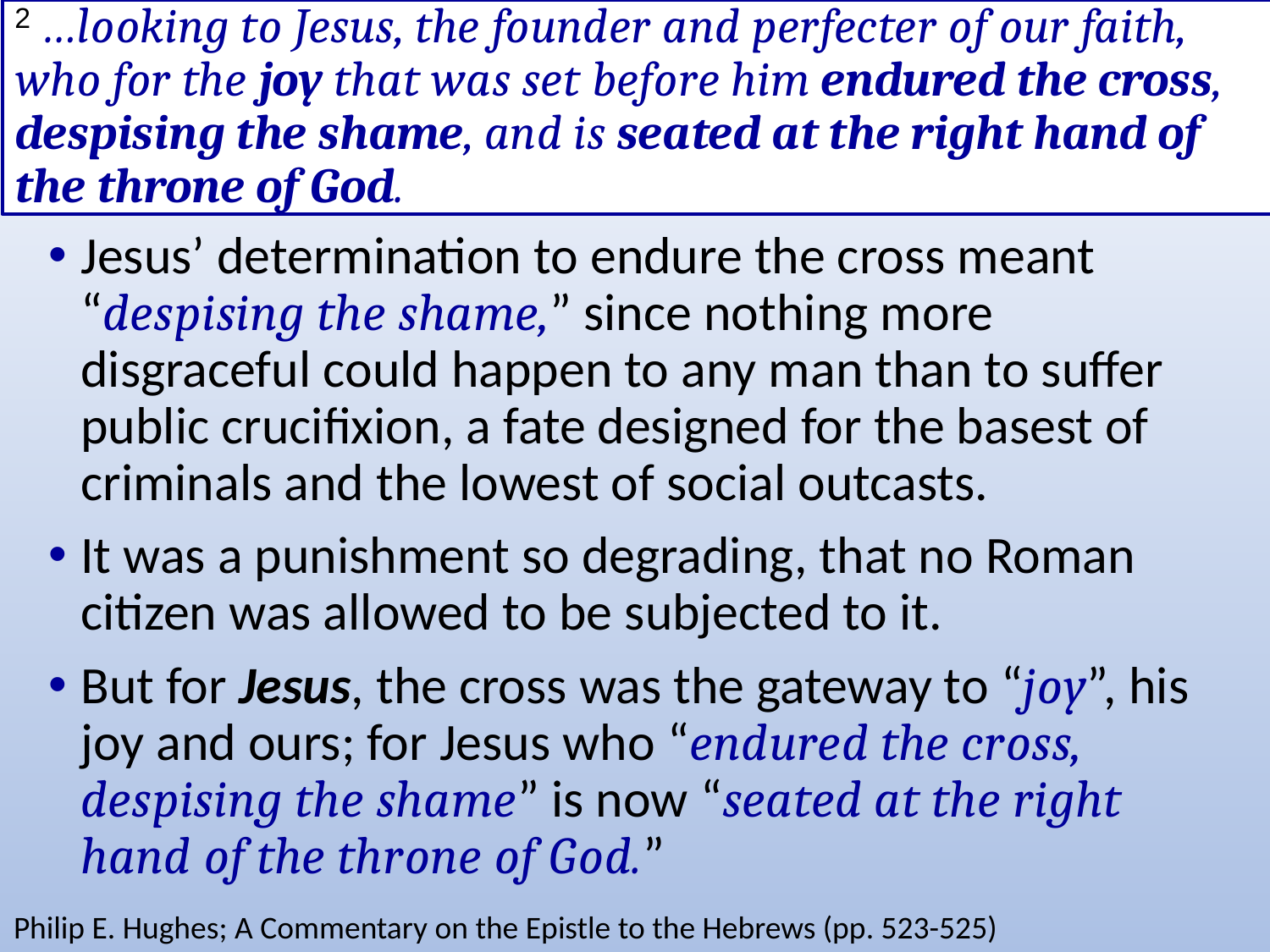

# 2 …looking to Jesus, the founder and perfecter of our faith, who for the joy that was set before him endured the cross, despising the shame, and is seated at the right hand of the throne of God.
Jesus’ determination to endure the cross meant “despising the shame,” since nothing more disgraceful could happen to any man than to suffer public crucifixion, a fate designed for the basest of criminals and the lowest of social outcasts.
It was a punishment so degrading, that no Roman citizen was allowed to be subjected to it.
But for Jesus, the cross was the gateway to “joy”, his joy and ours; for Jesus who “endured the cross, despising the shame” is now “seated at the right hand of the throne of God.”
Philip E. Hughes; A Commentary on the Epistle to the Hebrews (pp. 523-525)